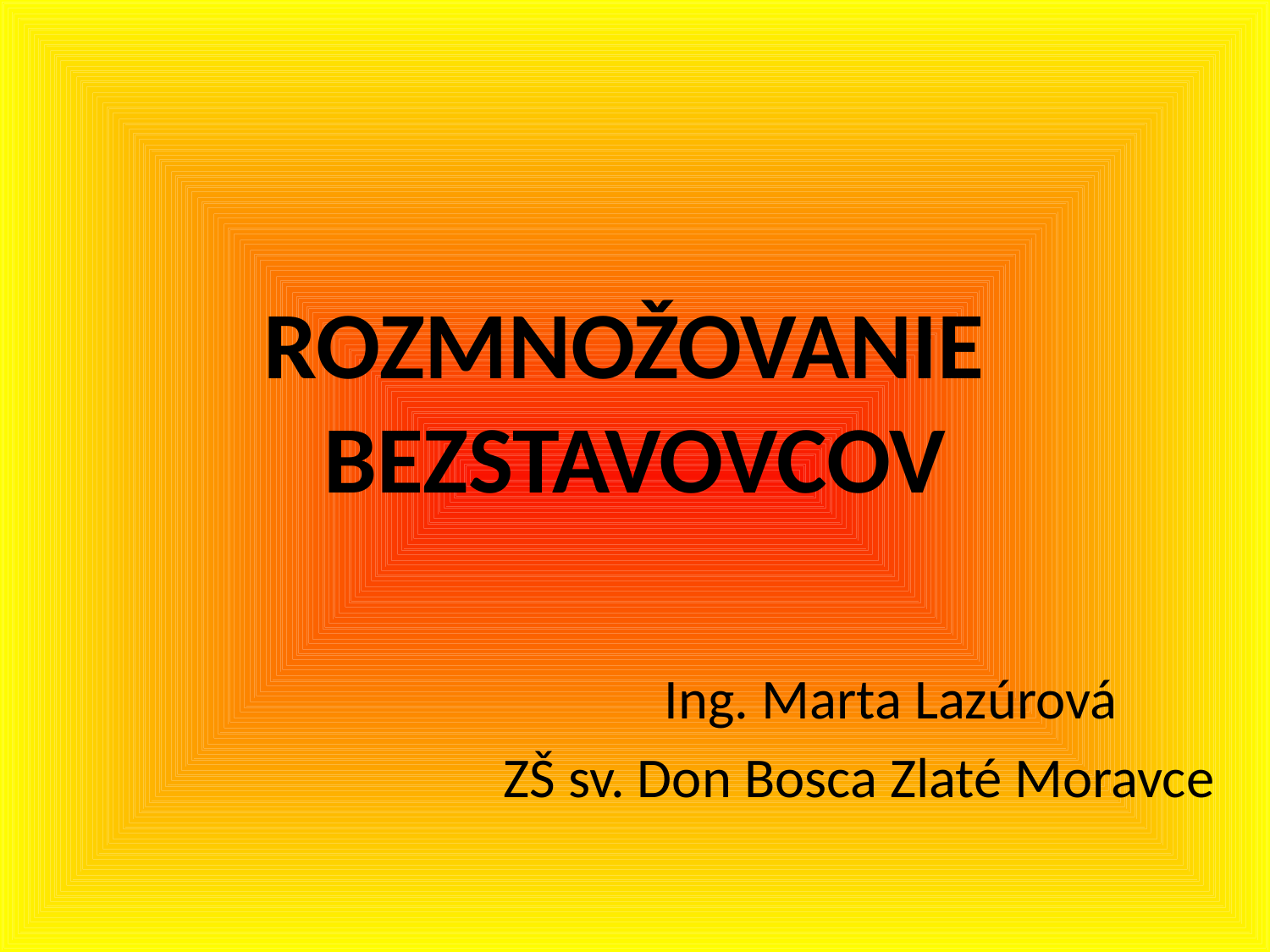

# ROZMNOŽOVANIE  BEZSTAVOVCOV
                Ing. Marta Lazúrová
           ZŠ sv. Don Bosca Zlaté Moravce